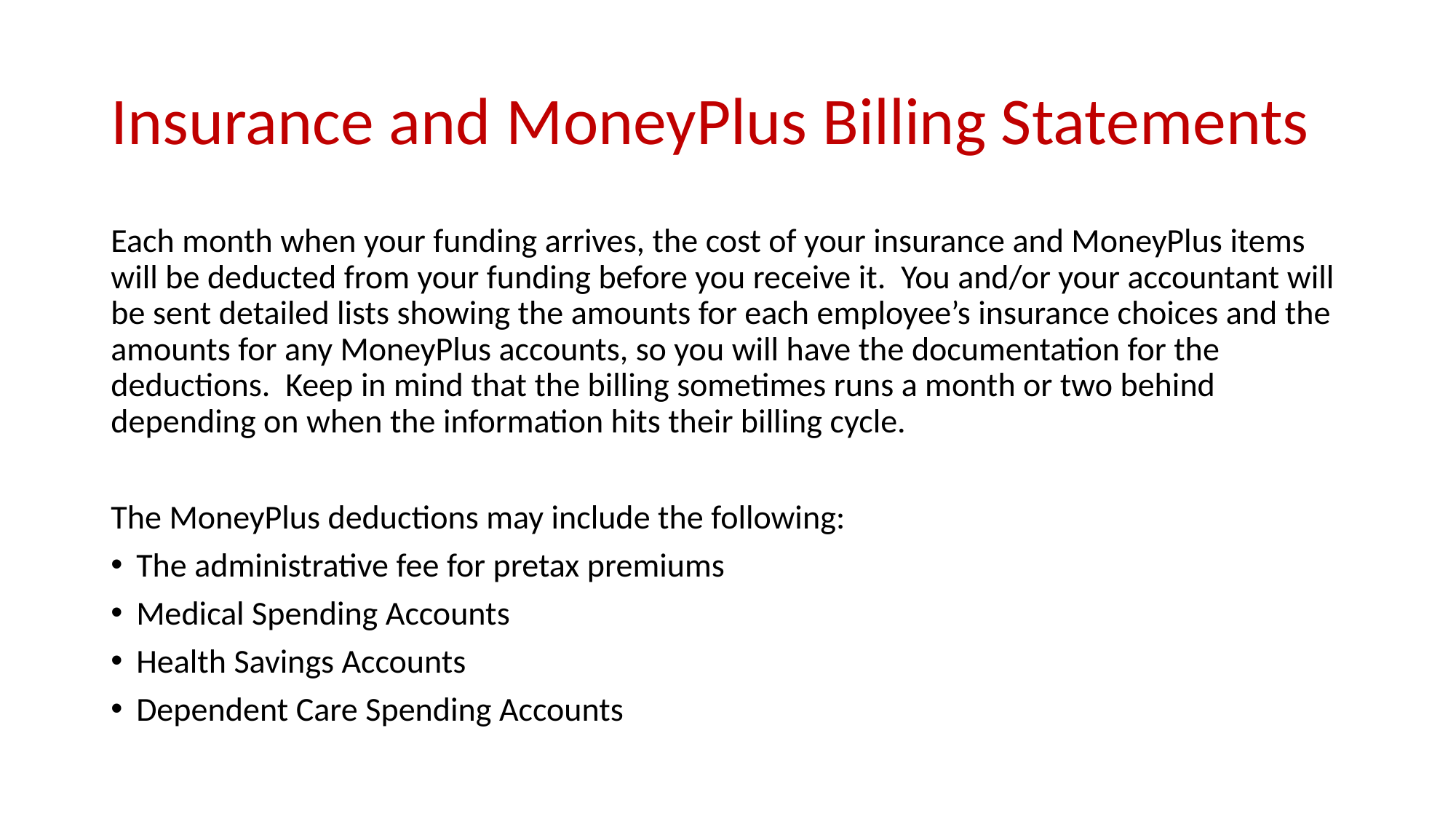

# Insurance and MoneyPlus Billing Statements
Each month when your funding arrives, the cost of your insurance and MoneyPlus items will be deducted from your funding before you receive it.  You and/or your accountant will be sent detailed lists showing the amounts for each employee’s insurance choices and the amounts for any MoneyPlus accounts, so you will have the documentation for the deductions.  Keep in mind that the billing sometimes runs a month or two behind depending on when the information hits their billing cycle.

The MoneyPlus deductions may include the following:
The administrative fee for pretax premiums
Medical Spending Accounts
Health Savings Accounts
Dependent Care Spending Accounts